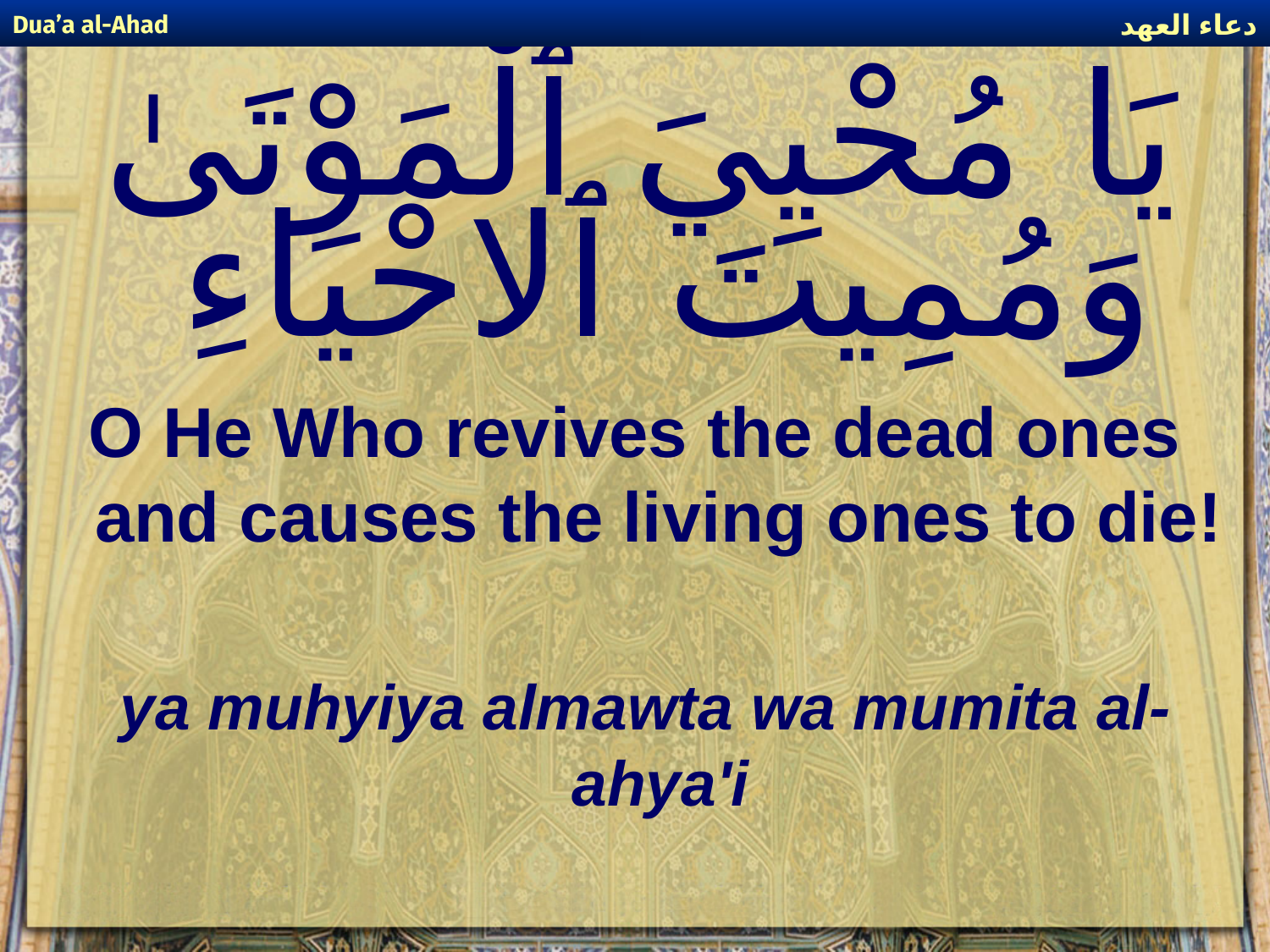

دعاء العهد
Dua’a al-Ahad
# يَا مُحْيِيَ ٱلْمَوْتَىٰ وَمُمِيتَ ٱلاحْيَاءِ
O He Who revives the dead ones and causes the living ones to die!
ya muhyiya almawta wa mumita al-ahya'i